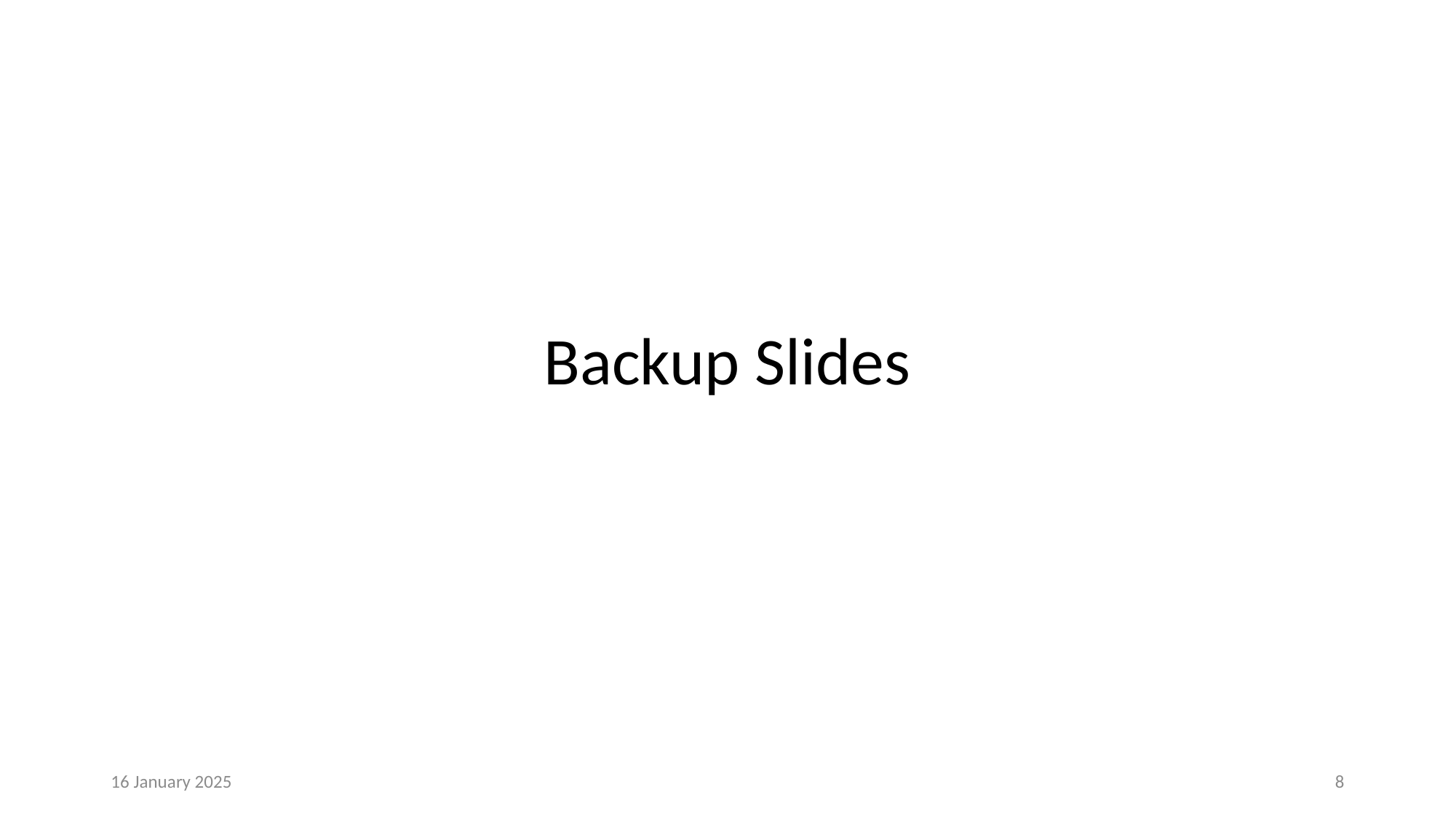

# Backup Slides
16 January 2025
8